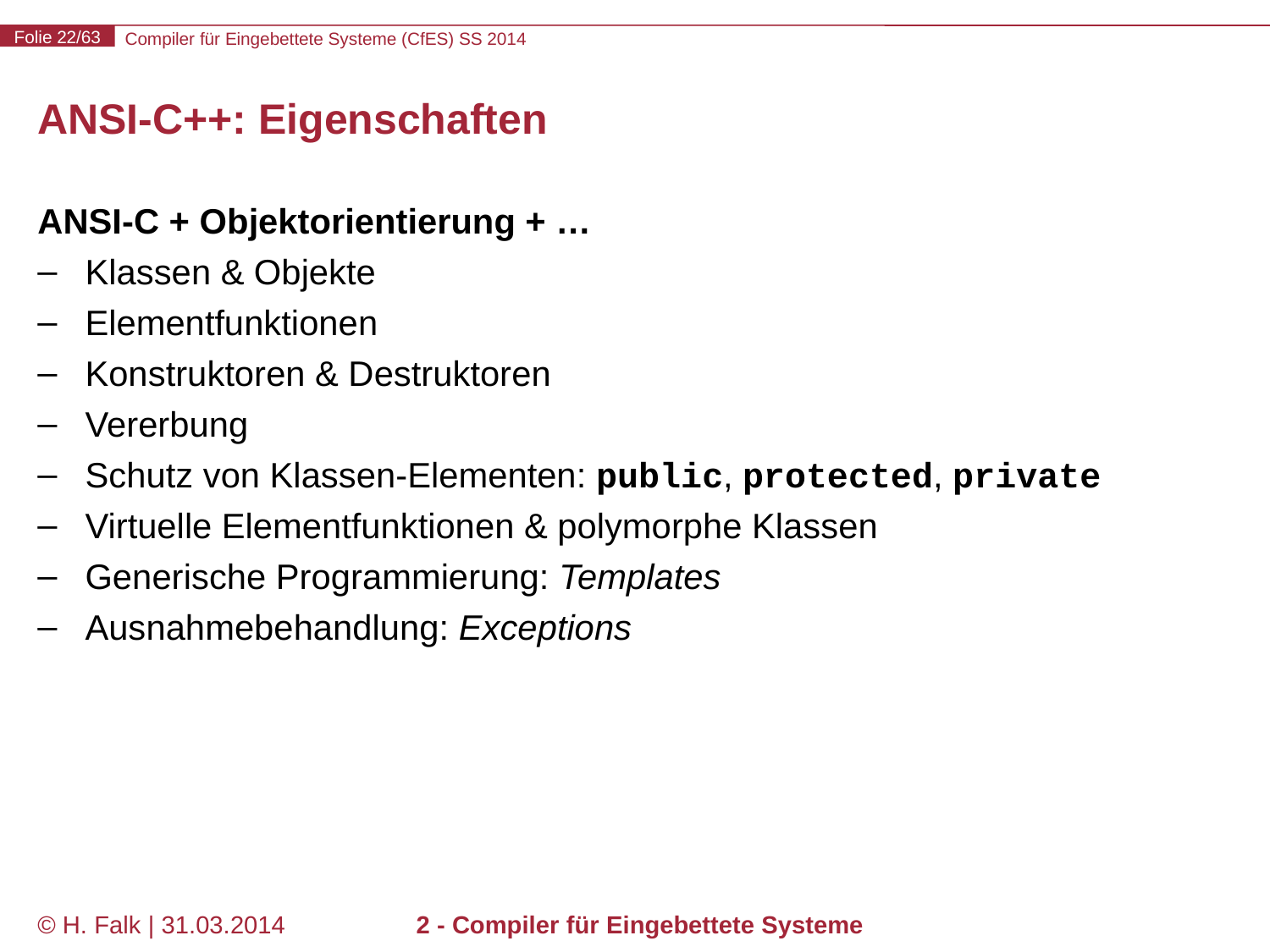

# ANSI-C++: Eigenschaften
ANSI-C + Objektorientierung + …
Klassen & Objekte
Elementfunktionen
Konstruktoren & Destruktoren
Vererbung
Schutz von Klassen-Elementen: public, protected, private
Virtuelle Elementfunktionen & polymorphe Klassen
Generische Programmierung: Templates
Ausnahmebehandlung: Exceptions
© H. Falk | 31.03.2014
2 - Compiler für Eingebettete Systeme